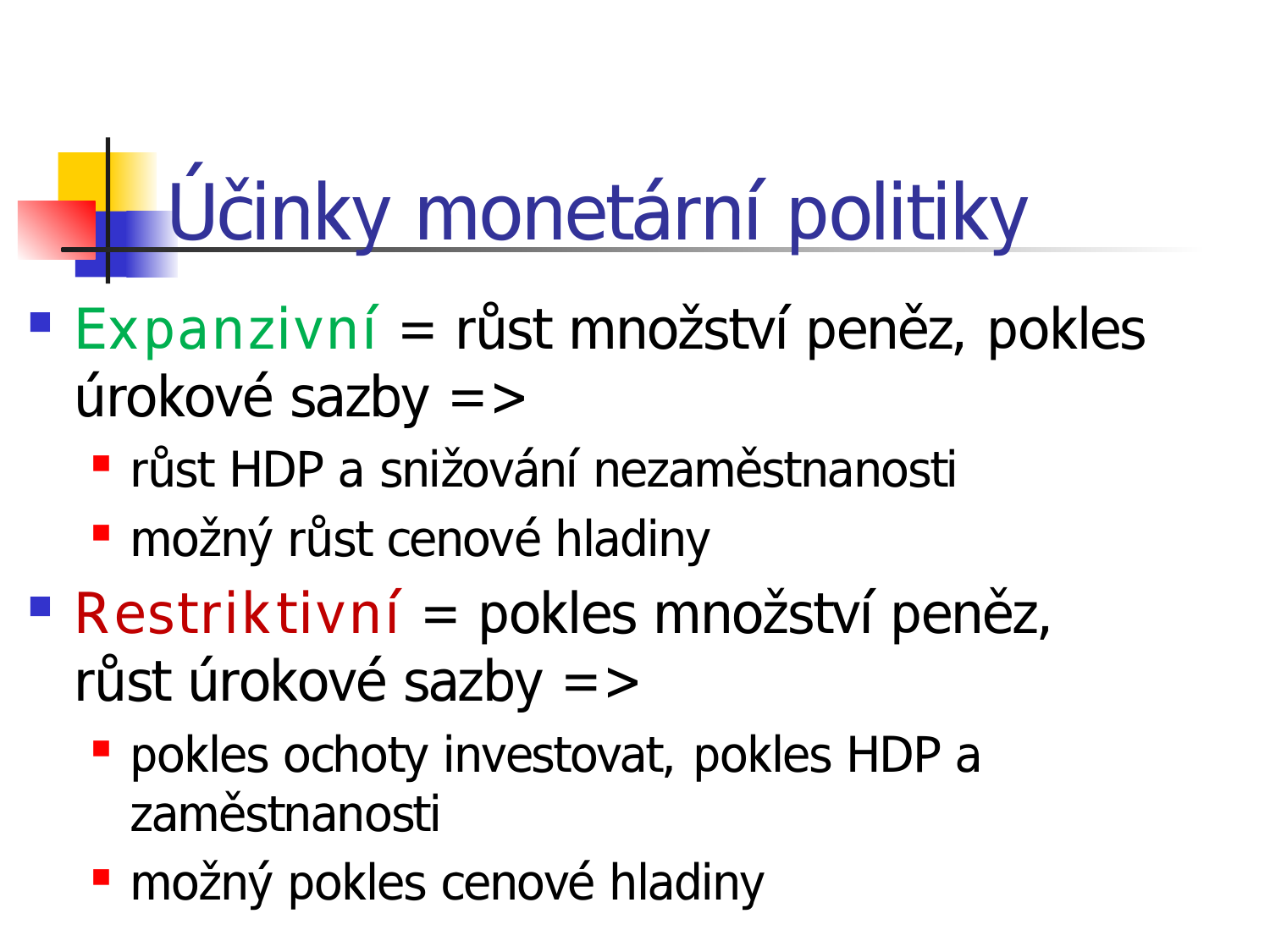

# Účinky monetární politiky
Expanzivní = růst množství peněz, pokles úrokové sazby =>
růst HDP a snižování nezaměstnanosti
možný růst cenové hladiny
Restriktivní = pokles množství peněz, růst úrokové sazby =>
pokles ochoty investovat, pokles HDP a zaměstnanosti
možný pokles cenové hladiny